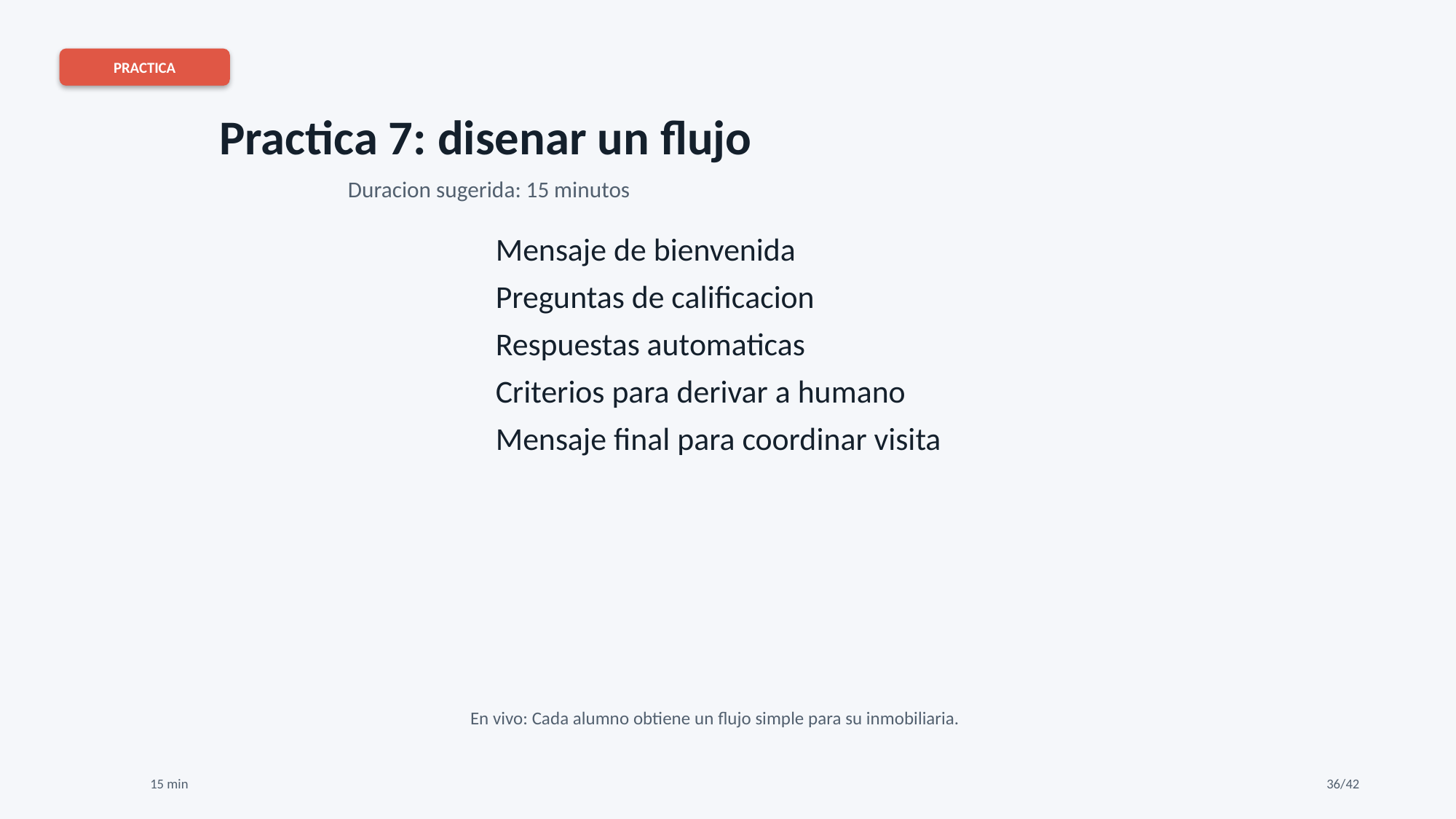

PRACTICA
Practica 7: disenar un flujo
Duracion sugerida: 15 minutos
Mensaje de bienvenida
Preguntas de calificacion
Respuestas automaticas
Criterios para derivar a humano
Mensaje final para coordinar visita
En vivo: Cada alumno obtiene un flujo simple para su inmobiliaria.
15 min
36/42